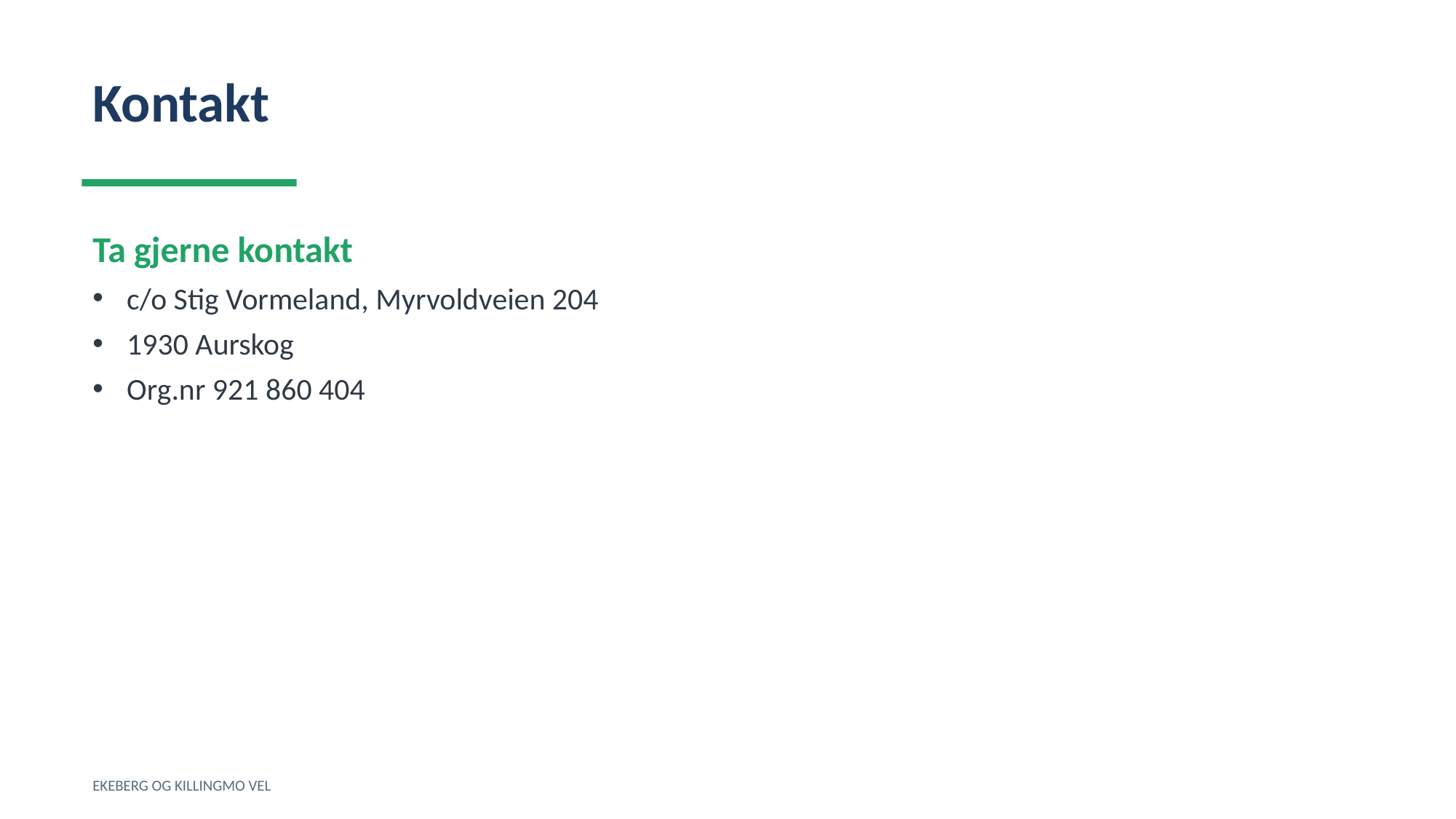

Kontakt

Ta gjerne kontakt
c/o Stig Vormeland, Myrvoldveien 204
1930 Aurskog
Org.nr 921 860 404
EKEBERG OG KILLINGMO VEL